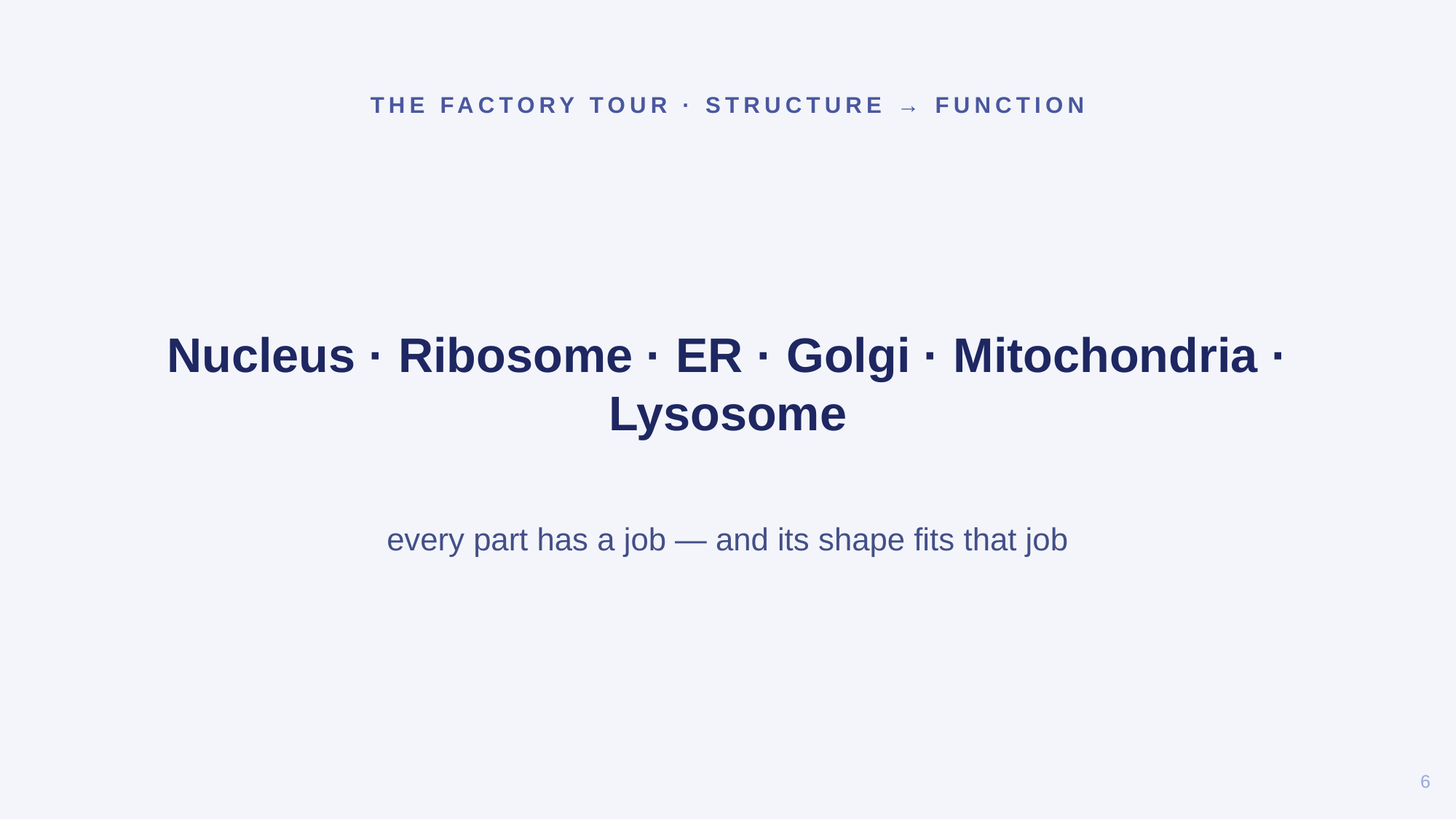

THE FACTORY TOUR · STRUCTURE → FUNCTION
Nucleus · Ribosome · ER · Golgi · Mitochondria · Lysosome
every part has a job — and its shape fits that job
6